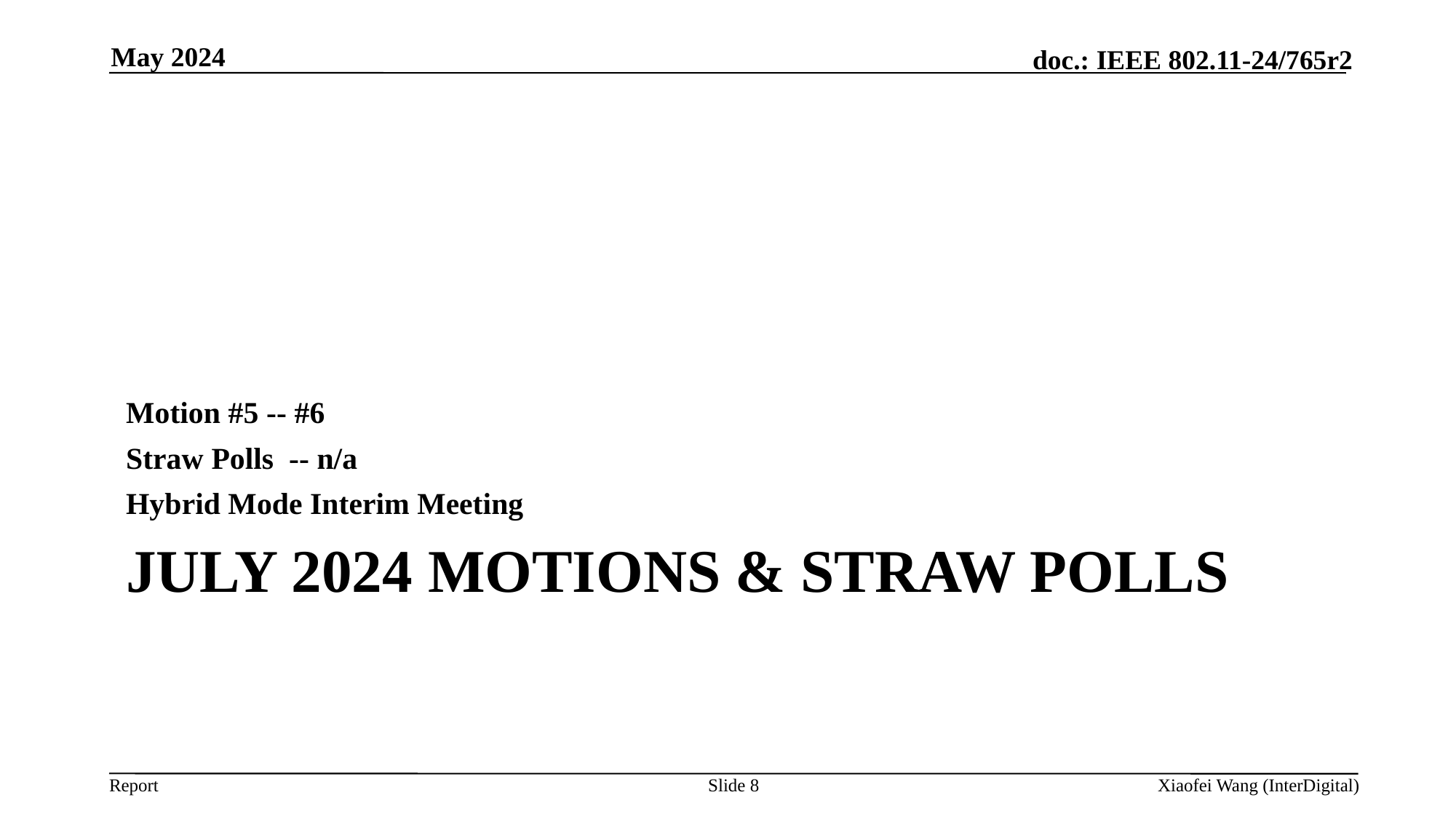

May 2024
Motion #5 -- #6
Straw Polls  -- n/a
Hybrid Mode Interim Meeting
# July 2024 Motions & Straw Polls
Slide 8
Xiaofei Wang (InterDigital)